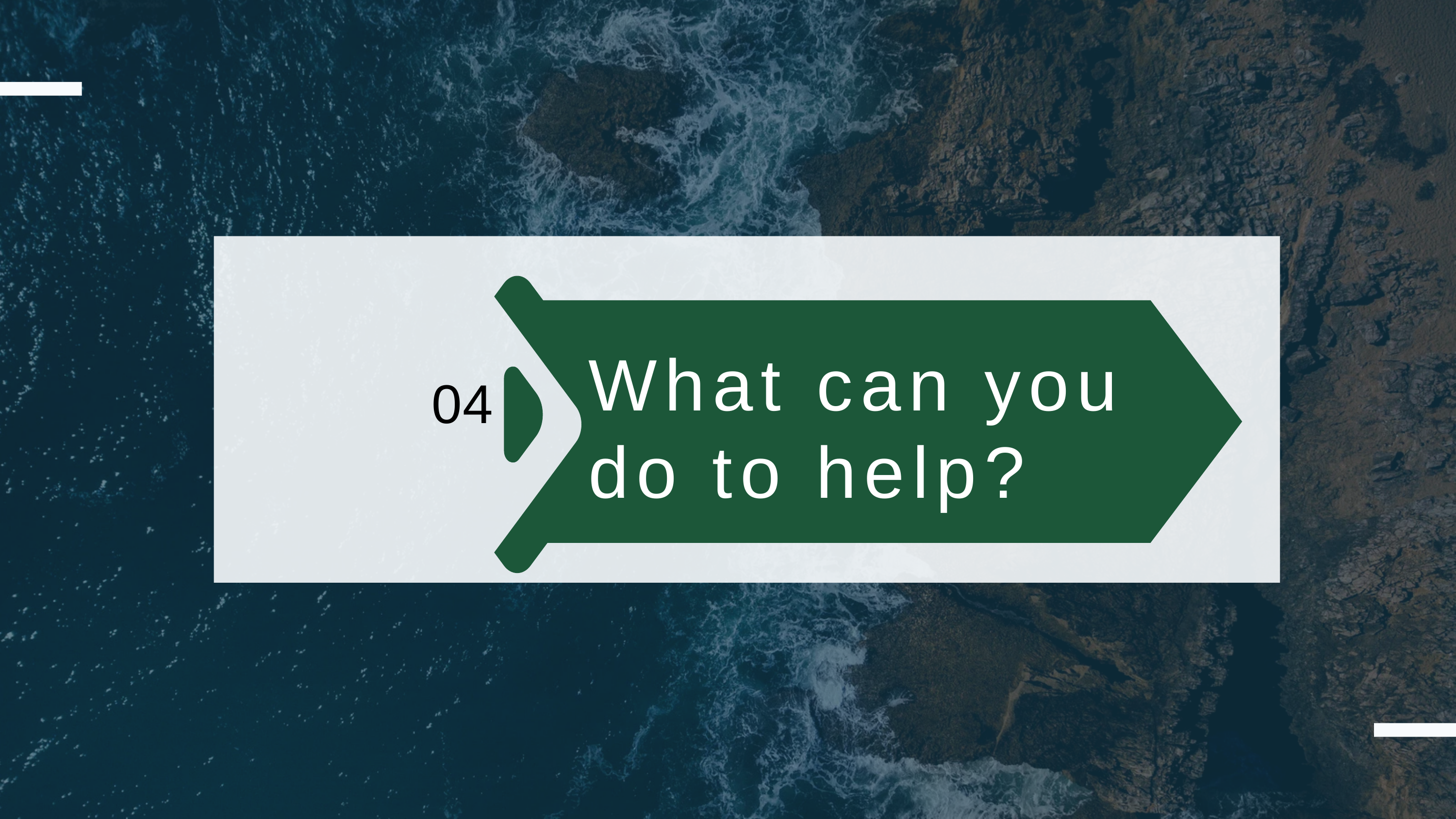

What can you do to help?

04